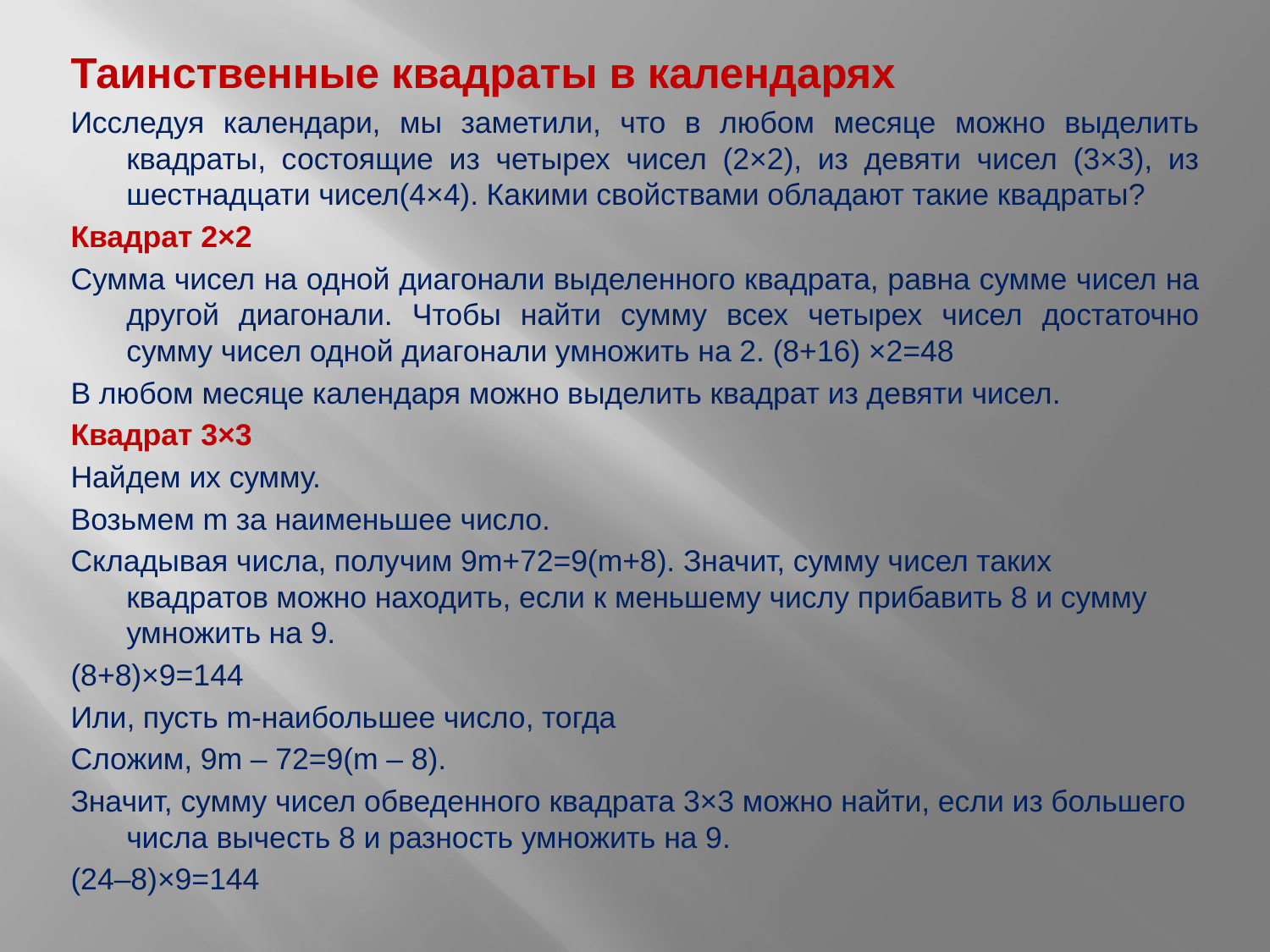

Таинственные квадраты в календарях
Исследуя календари, мы заметили, что в любом месяце можно выделить квадраты, состоящие из четырех чисел (2×2), из девяти чисел (3×3), из шестнадцати чисел(4×4). Какими свойствами обладают такие квадраты?
Квадрат 2×2
Сумма чисел на одной диагонали выделенного квадрата, равна сумме чисел на другой диагонали. Чтобы найти сумму всех четырех чисел достаточно сумму чисел одной диагонали умножить на 2. (8+16) ×2=48
В любом месяце календаря можно выделить квадрат из девяти чисел.
Квадрат 3×3
Найдем их сумму.
Возьмем m за наименьшее число.
Складывая числа, получим 9m+72=9(m+8). Значит, сумму чисел таких квадратов можно находить, если к меньшему числу прибавить 8 и сумму умножить на 9.
(8+8)×9=144
Или, пусть m-наибольшее число, тогда
Сложим, 9m – 72=9(m – 8).
Значит, сумму чисел обведенного квадрата 3×3 можно найти, если из большего числа вычесть 8 и разность умножить на 9.
(24–8)×9=144